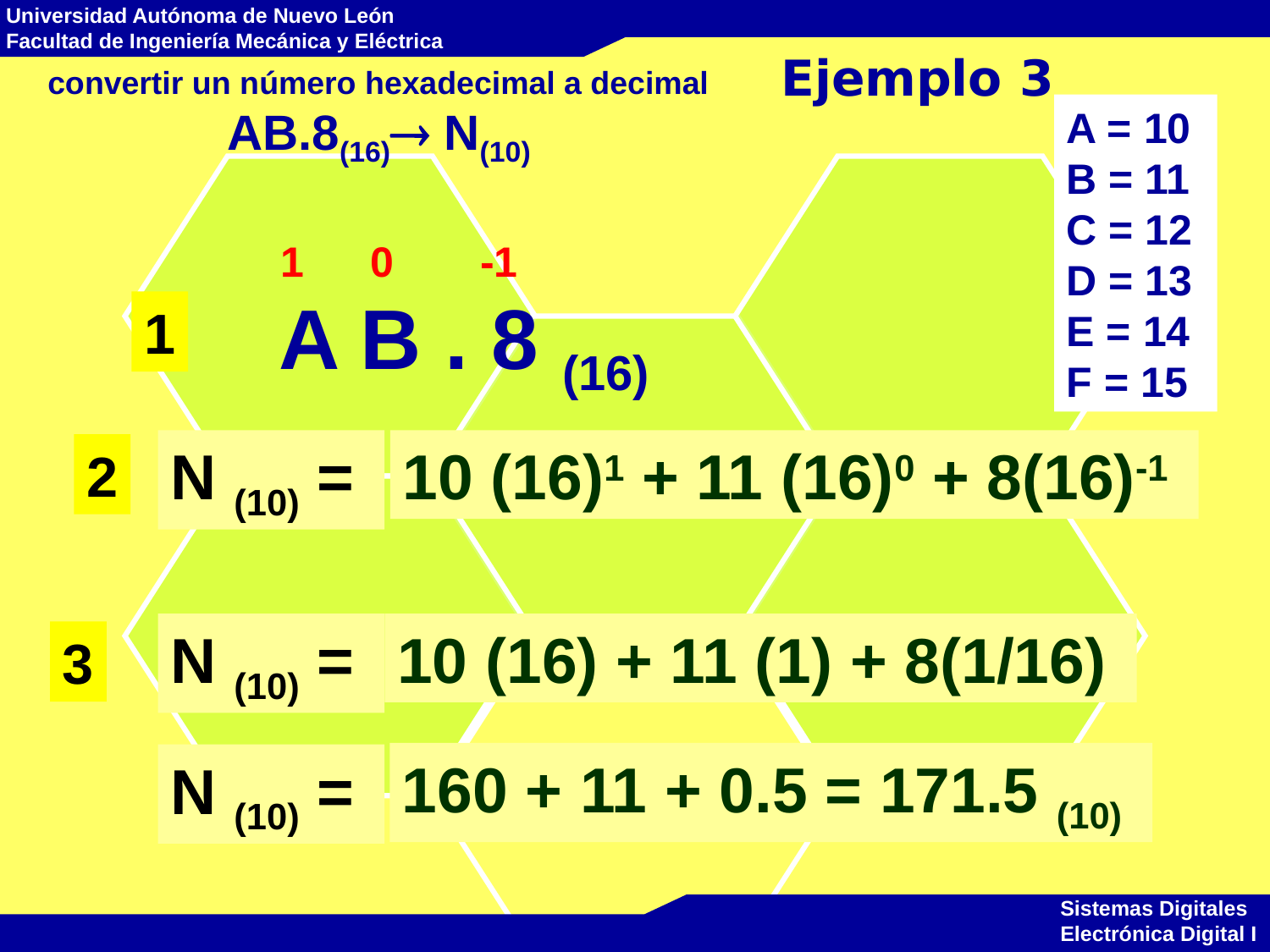

# Ejemplo 3
convertir un número hexadecimal a decimal
AB.8(16)→ N(10)
A = 10
B = 11
C = 12
D = 13
E = 14
F = 15
1
0
-1
A B . 8 (16)
1
N (10) =
10 (16)1 + 11 (16)0 + 8(16)-1
2
N (10) =
10 (16) + 11 (1) + 8(1/16)
3
160 + 11 + 0.5 = 171.5 (10)
N (10) =